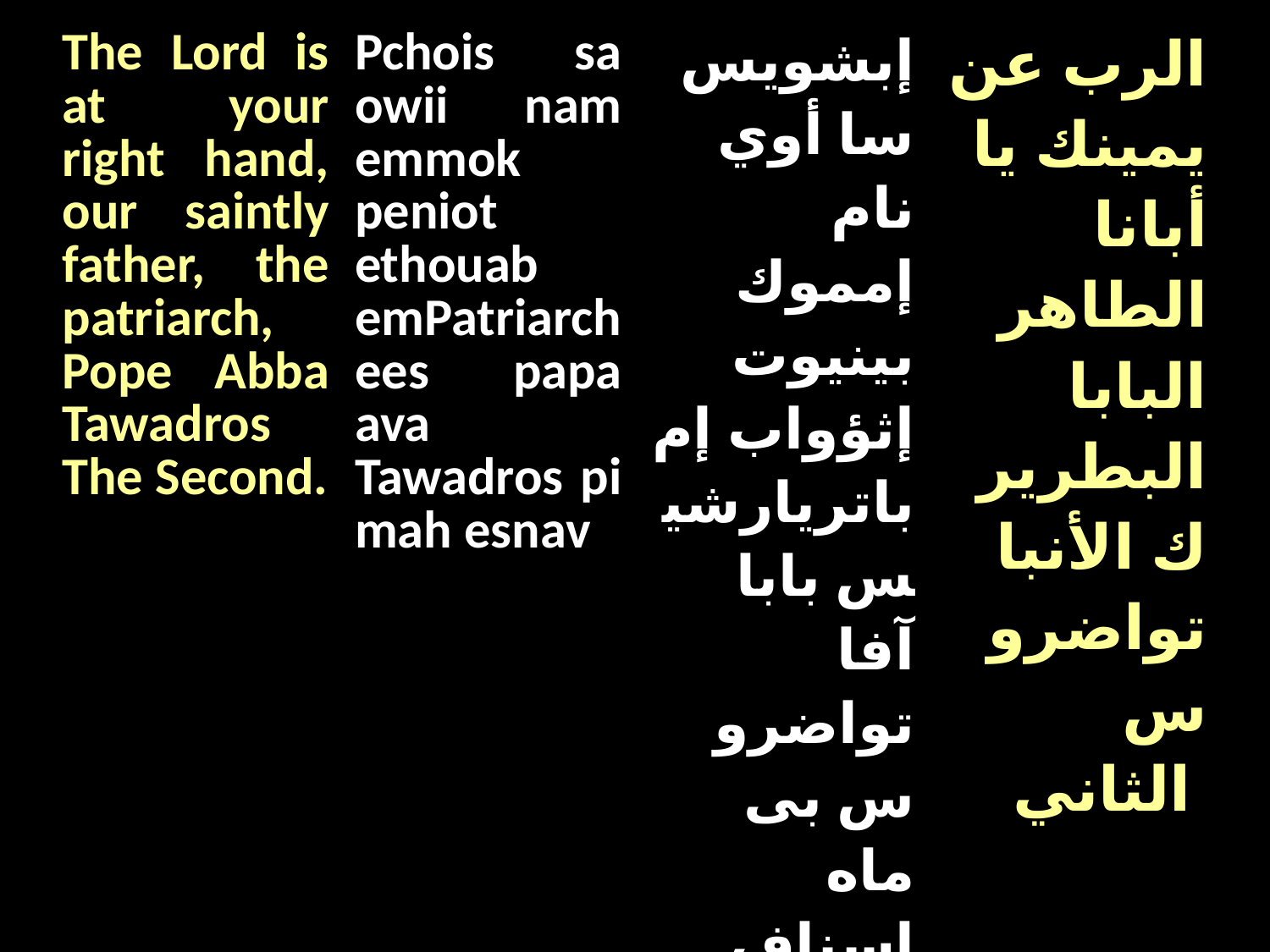

| The Lord is at your right hand, our saintly father, the patriarch, Pope Abba Tawadros The Second. | Pchois sa owii nam emmok peniot ethouab emPatriarchees papa ava Tawadros pi mah esnav | إبشويس سا أوي نام إمموك بينيوت إثؤواب إم باتريارشيس بابا آفا تواضروس بى ماه اسناف | الرب عن يمينك يا أبانا الطاهر البابا البطريرك الأنبا تواضروس الثاني |
| --- | --- | --- | --- |